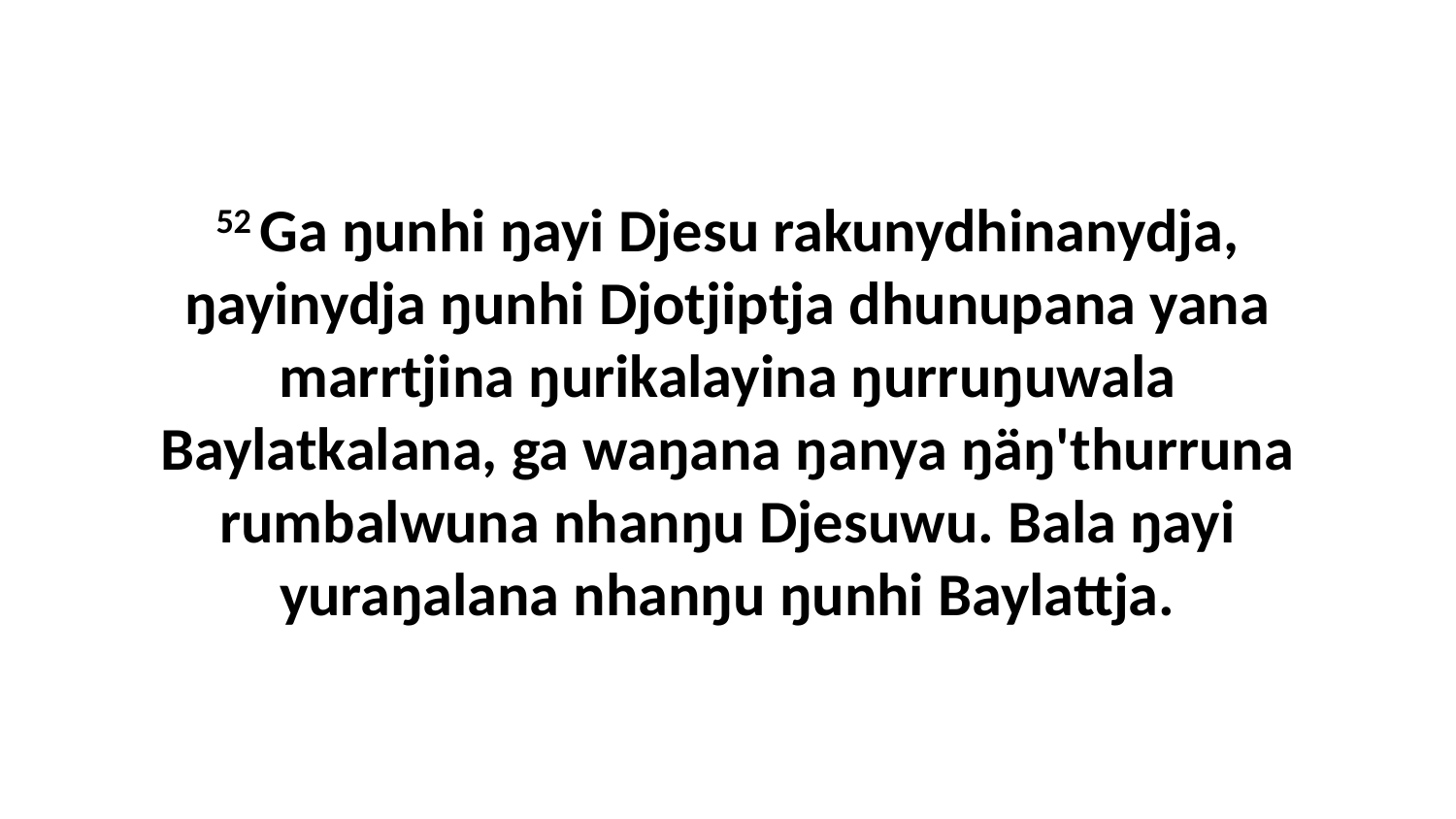

52 Ga ŋunhi ŋayi Djesu rakunydhinanydja, ŋayinydja ŋunhi Djotjiptja dhunupana yana marrtjina ŋurikalayina ŋurruŋuwala Baylatkalana, ga waŋana ŋanya ŋäŋ'thurruna rumbalwuna nhanŋu Djesuwu. Bala ŋayi yuraŋalana nhanŋu ŋunhi Baylattja.